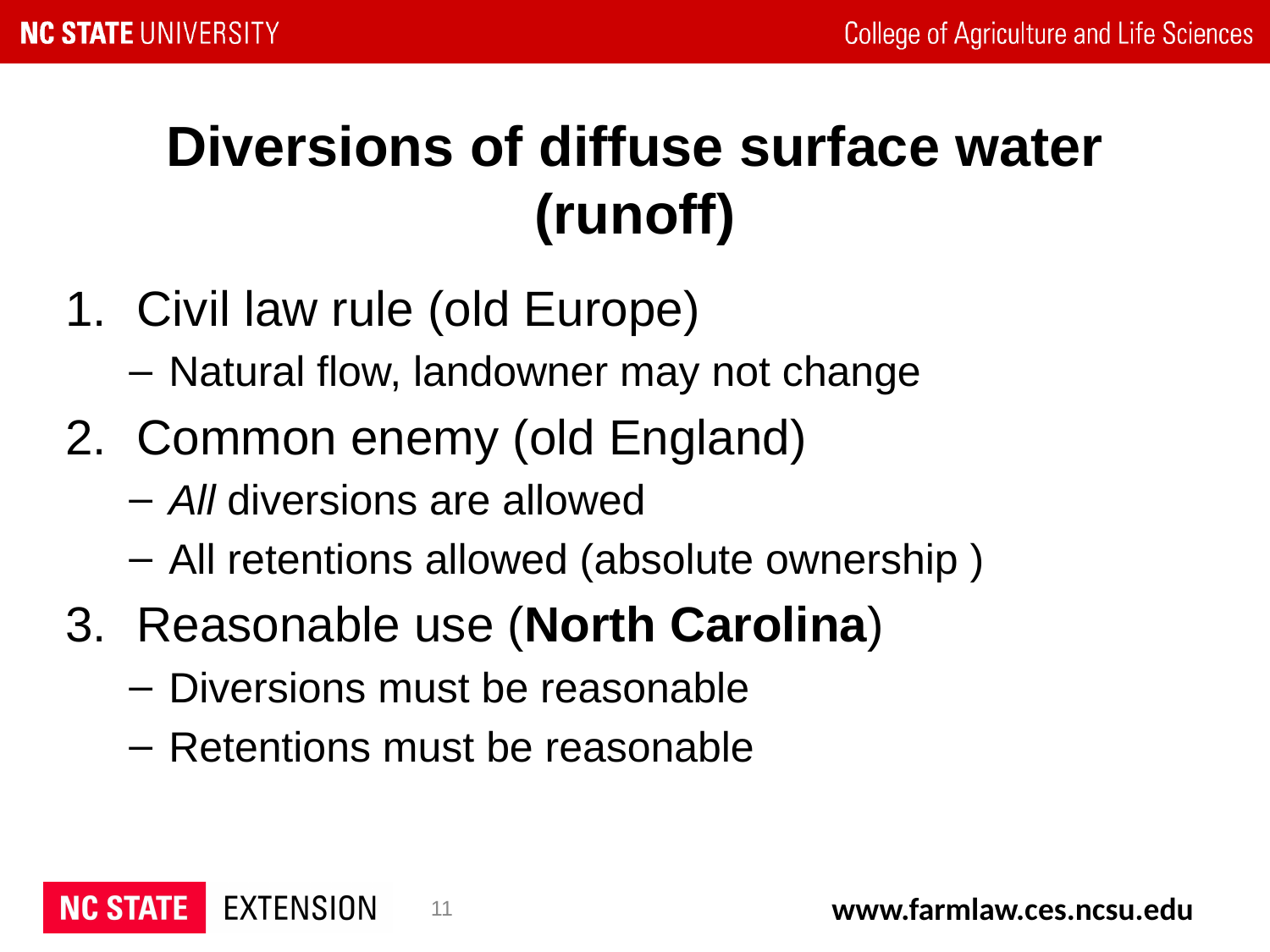

# Diversions of diffuse surface water (runoff)
Civil law rule (old Europe)
Natural flow, landowner may not change
Common enemy (old England)
All diversions are allowed
All retentions allowed (absolute ownership )
Reasonable use (North Carolina)
Diversions must be reasonable
Retentions must be reasonable
11